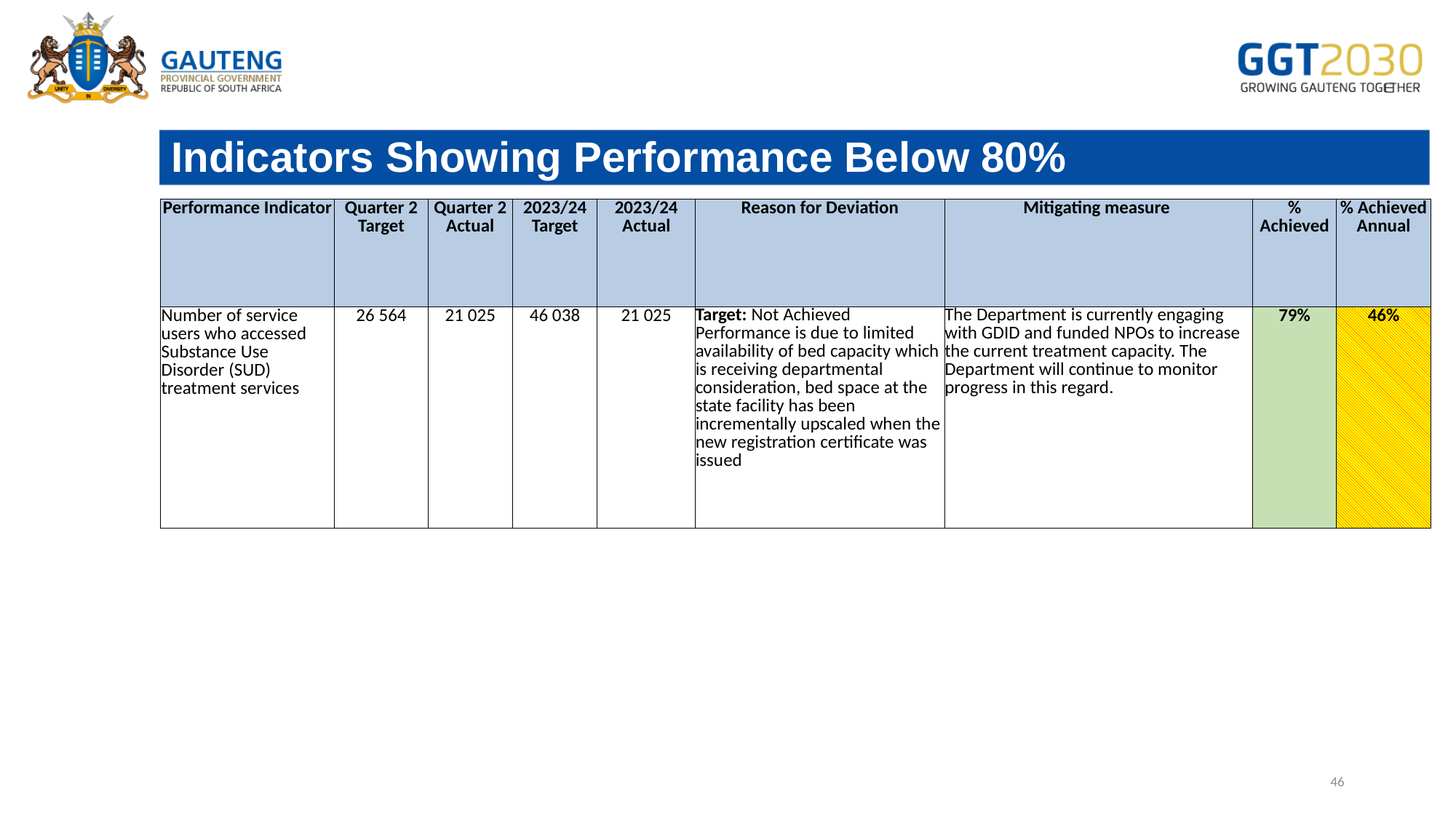

# Indicators Showing Performance Below 80%
| Performance Indicator | Quarter 2 Target | Quarter 2 Actual | 2023/24 Target | 2023/24 Actual | Reason for Deviation | Mitigating measure | % Achieved | % Achieved Annual |
| --- | --- | --- | --- | --- | --- | --- | --- | --- |
| Number of service users who accessed Substance Use Disorder (SUD) treatment services | 26 564 | 21 025 | 46 038 | 21 025 | Target: Not Achieved Performance is due to limited availability of bed capacity which is receiving departmental consideration, bed space at the state facility has been incrementally upscaled when the new registration certificate was issued | The Department is currently engaging with GDID and funded NPOs to increase the current treatment capacity. The Department will continue to monitor progress in this regard. | 79% | 46% |

46